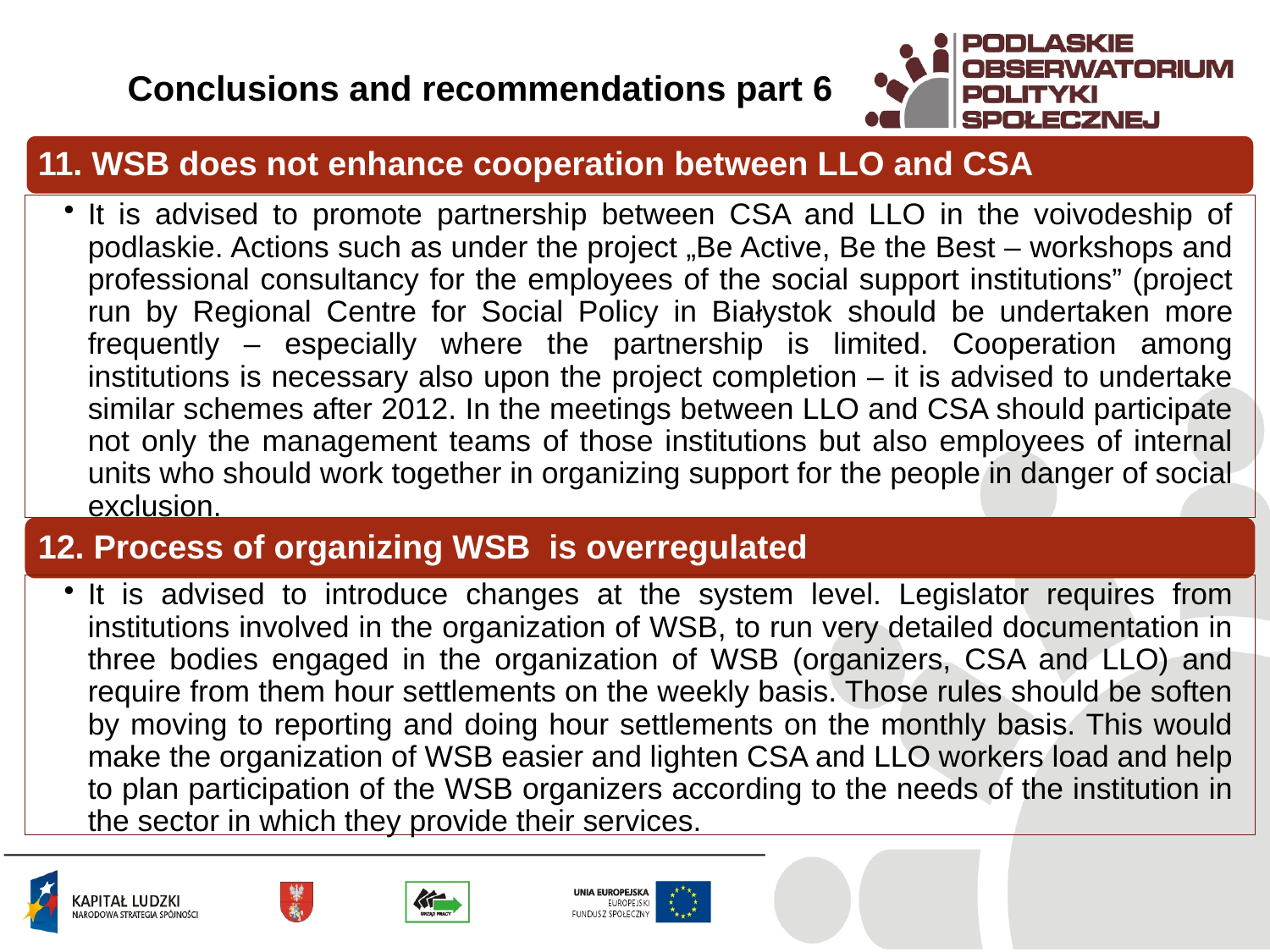

# Conclusions and recommendations part 6
11. WSB does not enhance cooperation between LLO and CSA
It is advised to promote partnership between CSA and LLO in the voivodeship of podlaskie. Actions such as under the project „Be Active, Be the Best – workshops and professional consultancy for the employees of the social support institutions” (project run by Regional Centre for Social Policy in Białystok should be undertaken more frequently – especially where the partnership is limited. Cooperation among institutions is necessary also upon the project completion – it is advised to undertake similar schemes after 2012. In the meetings between LLO and CSA should participate not only the management teams of those institutions but also employees of internal units who should work together in organizing support for the people in danger of social exclusion.
12. Process of organizing WSB  is overregulated
It is advised to introduce changes at the system level. Legislator requires from institutions involved in the organization of WSB, to run very detailed documentation in three bodies engaged in the organization of WSB (organizers, CSA and LLO) and require from them hour settlements on the weekly basis. Those rules should be soften by moving to reporting and doing hour settlements on the monthly basis. This would make the organization of WSB easier and lighten CSA and LLO workers load and help to plan participation of the WSB organizers according to the needs of the institution in the sector in which they provide their services.